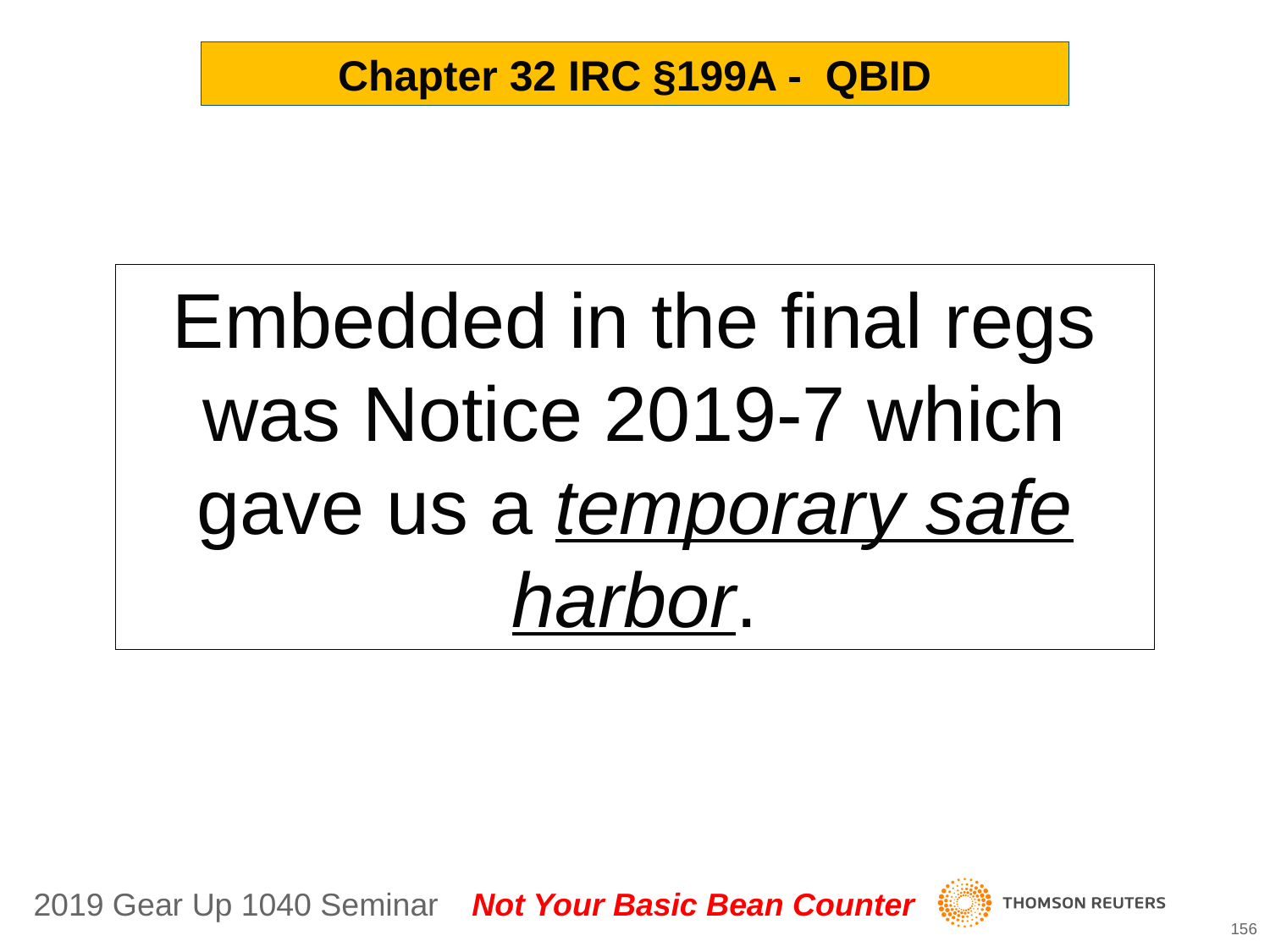

Chapter 32 IRC §199A -  QBID
Embedded in the final regs was Notice 2019-7 which gave us a temporary safe harbor.
156